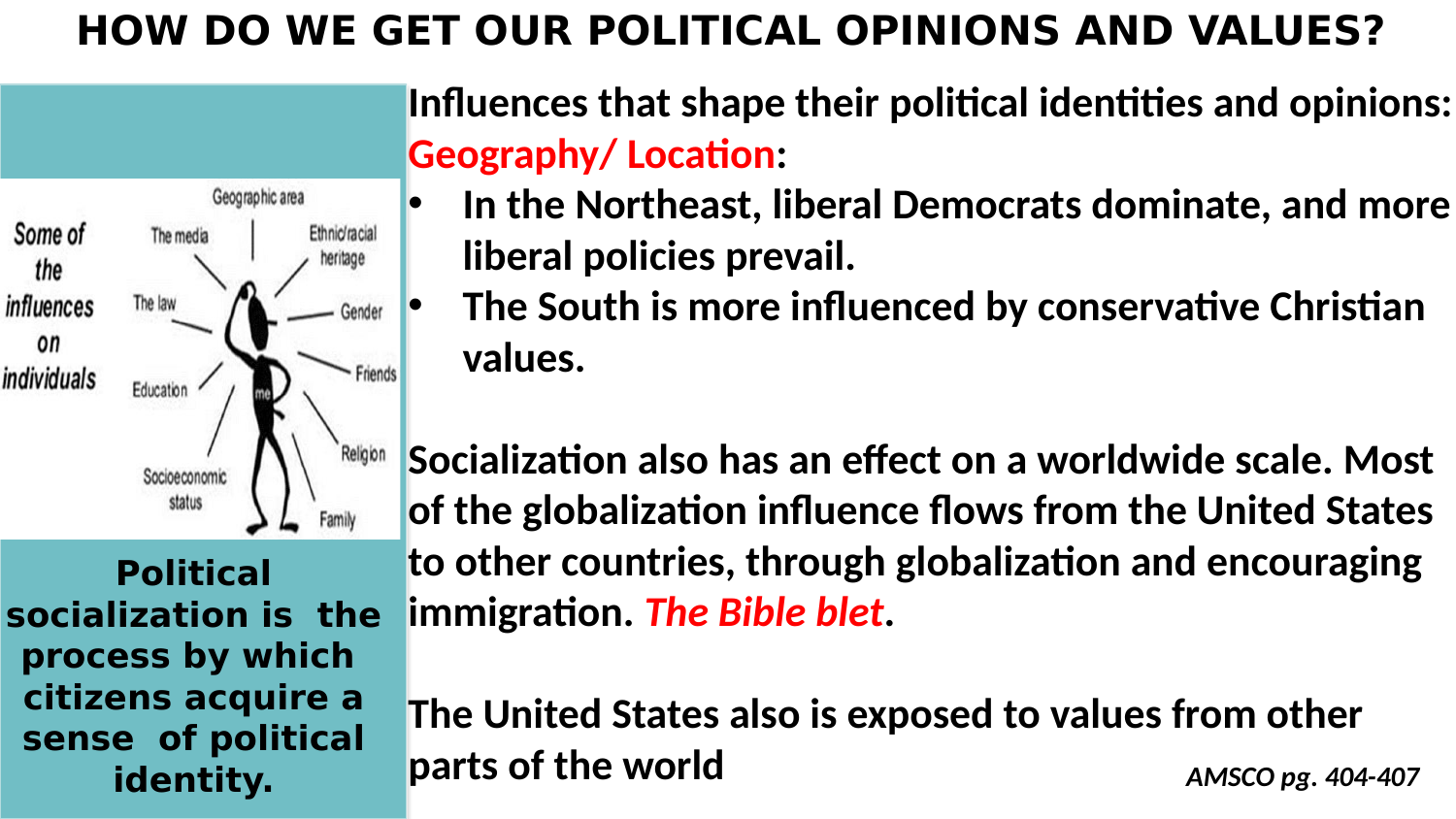

# HOW DO WE GET OUR POLITICAL OPINIONS AND VALUES?
Influences that shape their political identities and opinions:
Geography/ Location:
In the Northeast, liberal Democrats dominate, and more liberal policies prevail.
The South is more influenced by conservative Christian values.

Socialization also has an effect on a worldwide scale. Most of the globalization influence flows from the United States to other countries, through globalization and encouraging immigration. The Bible blet.

The United States also is exposed to values from other parts of the world

Political socialization is  the process by which  citizens acquire a sense  of political identity.
AMSCO pg. 404-407